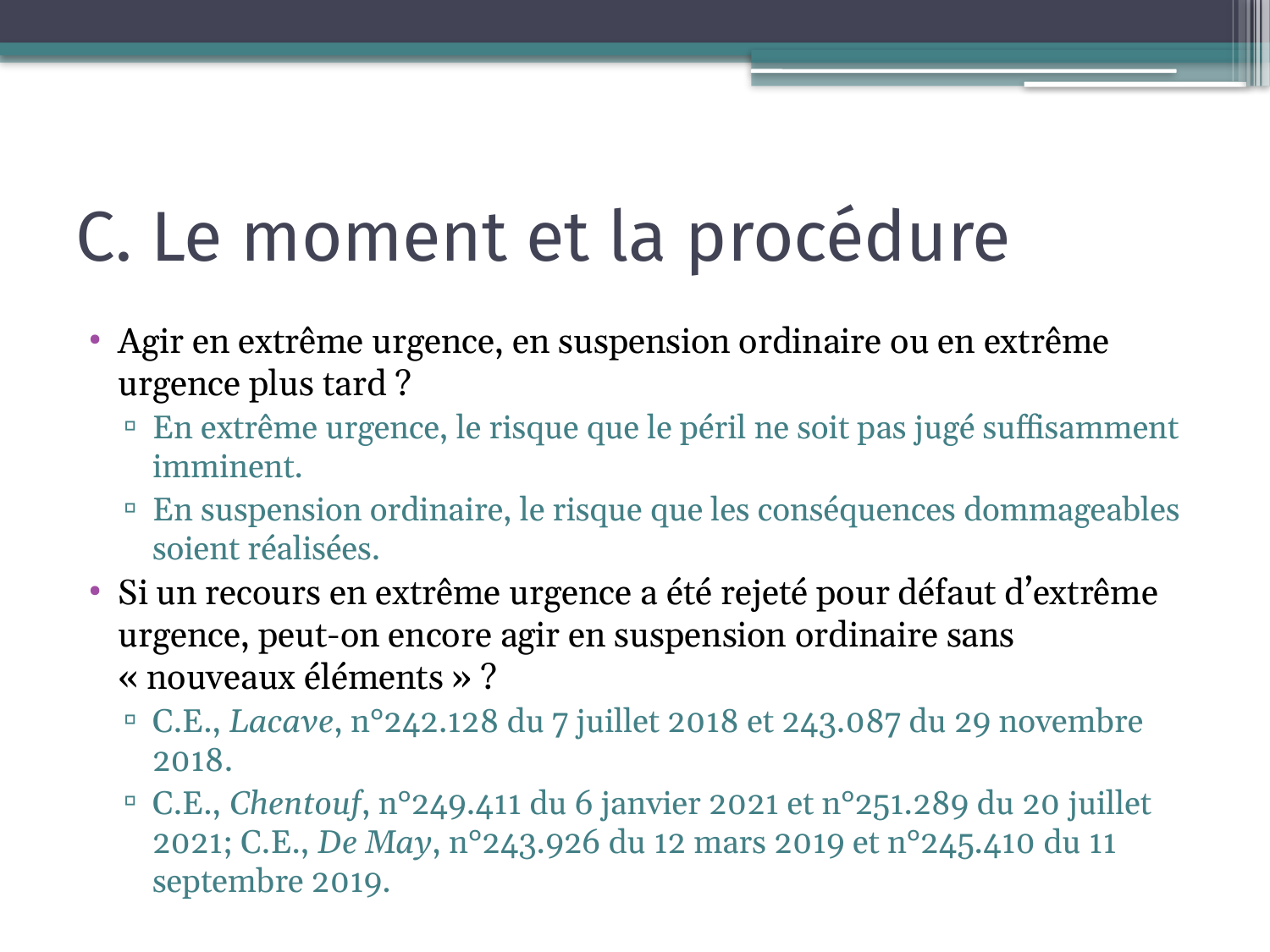

# C. Le moment et la procédure
Agir en extrême urgence, en suspension ordinaire ou en extrême urgence plus tard ?
En extrême urgence, le risque que le péril ne soit pas jugé suffisamment imminent.
En suspension ordinaire, le risque que les conséquences dommageables soient réalisées.
Si un recours en extrême urgence a été rejeté pour défaut d’extrême urgence, peut-on encore agir en suspension ordinaire sans « nouveaux éléments » ?
C.E., Lacave, n°242.128 du 7 juillet 2018 et 243.087 du 29 novembre 2018.
C.E., Chentouf, n°249.411 du 6 janvier 2021 et n°251.289 du 20 juillet 2021; C.E., De May, n°243.926 du 12 mars 2019 et n°245.410 du 11 septembre 2019.